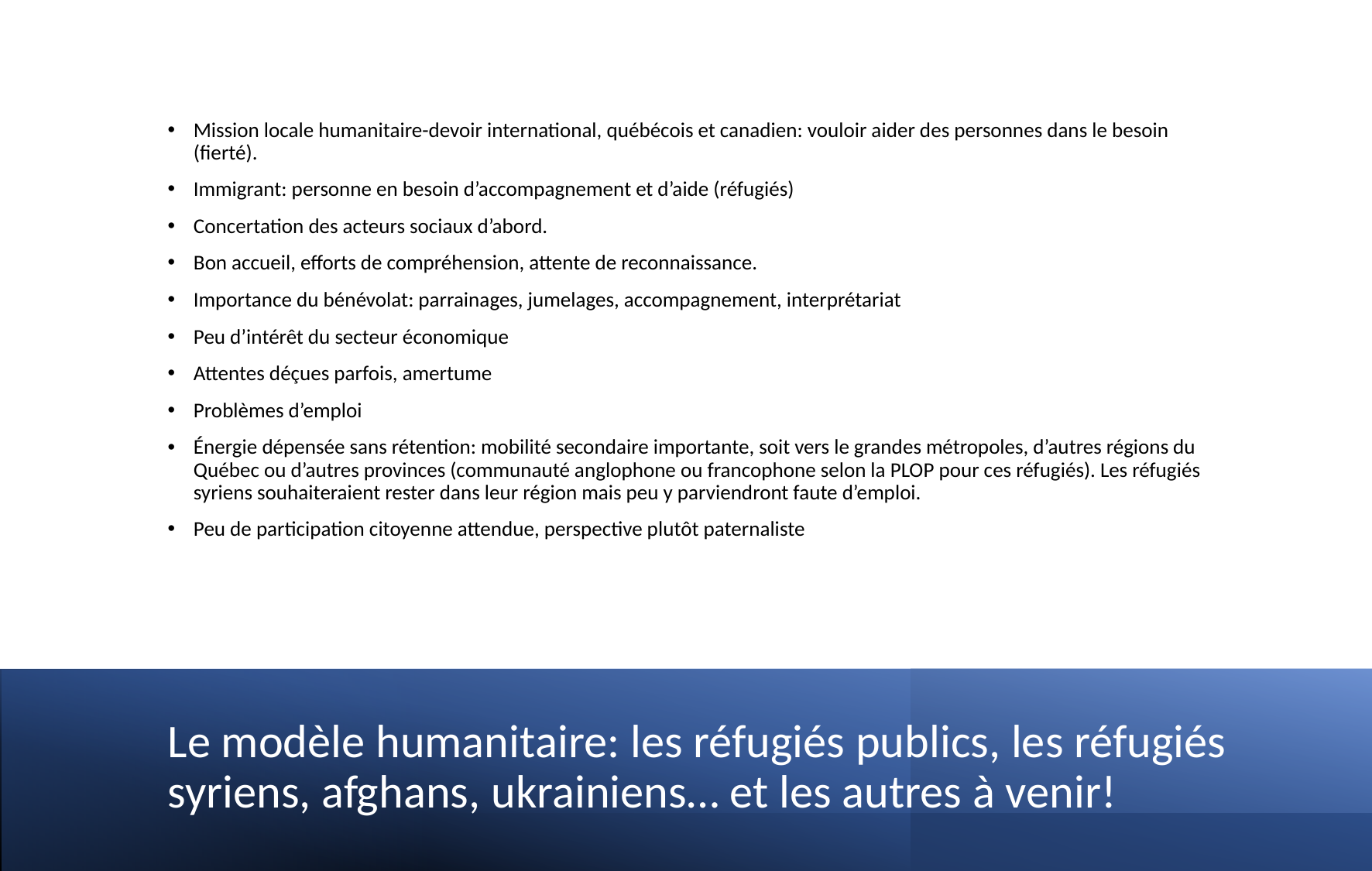

Mission locale humanitaire-devoir international, québécois et canadien: vouloir aider des personnes dans le besoin (fierté).
Immigrant: personne en besoin d’accompagnement et d’aide (réfugiés)
Concertation des acteurs sociaux d’abord.
Bon accueil, efforts de compréhension, attente de reconnaissance.
Importance du bénévolat: parrainages, jumelages, accompagnement, interprétariat
Peu d’intérêt du secteur économique
Attentes déçues parfois, amertume
Problèmes d’emploi
Énergie dépensée sans rétention: mobilité secondaire importante, soit vers le grandes métropoles, d’autres régions du Québec ou d’autres provinces (communauté anglophone ou francophone selon la PLOP pour ces réfugiés). Les réfugiés syriens souhaiteraient rester dans leur région mais peu y parviendront faute d’emploi.
Peu de participation citoyenne attendue, perspective plutôt paternaliste

# Le modèle humanitaire: les réfugiés publics, les réfugiés syriens, afghans, ukrainiens… et les autres à venir!